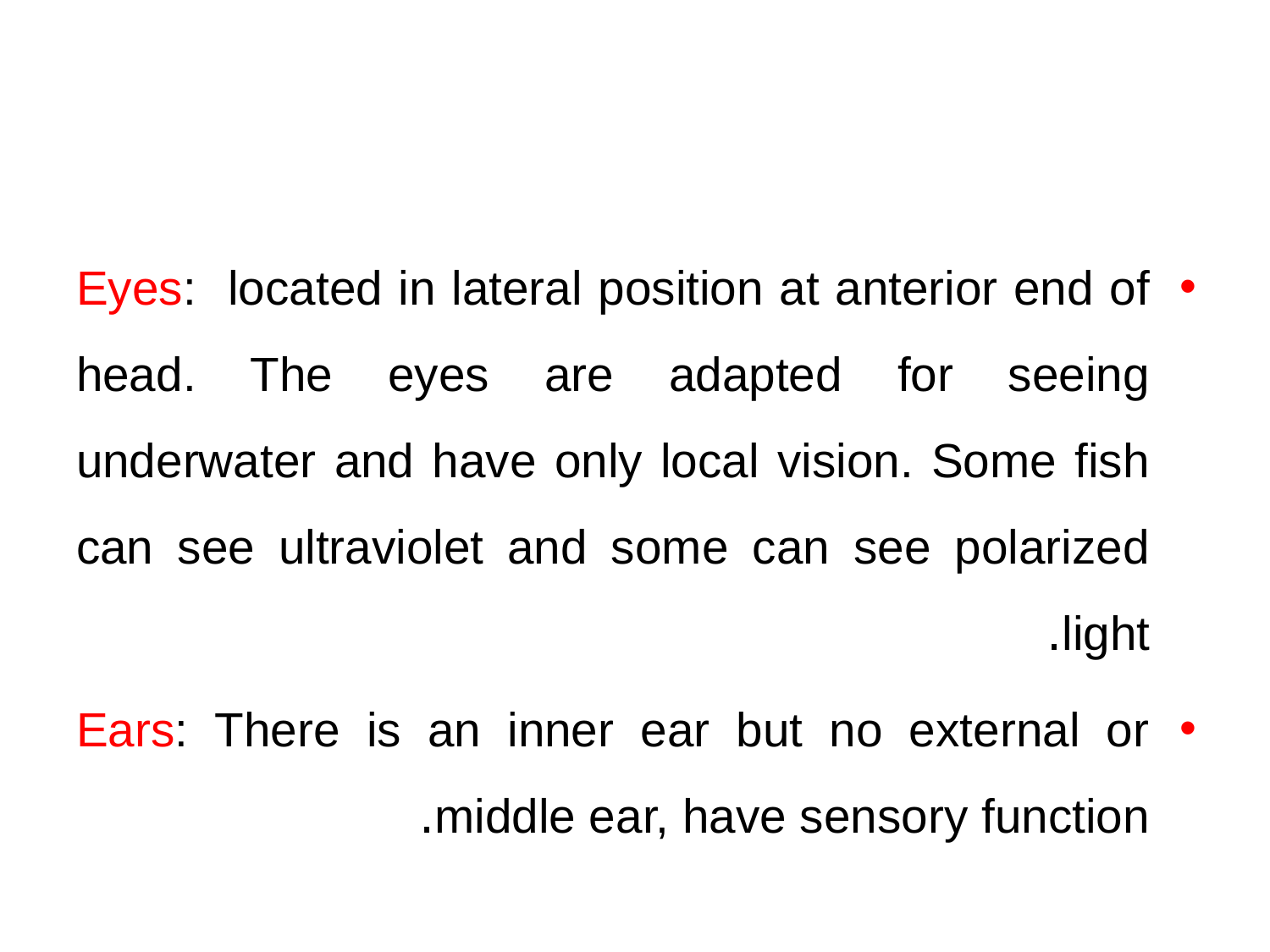

#
Eyes:  located in lateral position at anterior end of head. The eyes are adapted for seeing underwater and have only local vision. Some fish can see ultraviolet and some can see polarized light.
Ears: There is an inner ear but no external or middle ear, have sensory function.